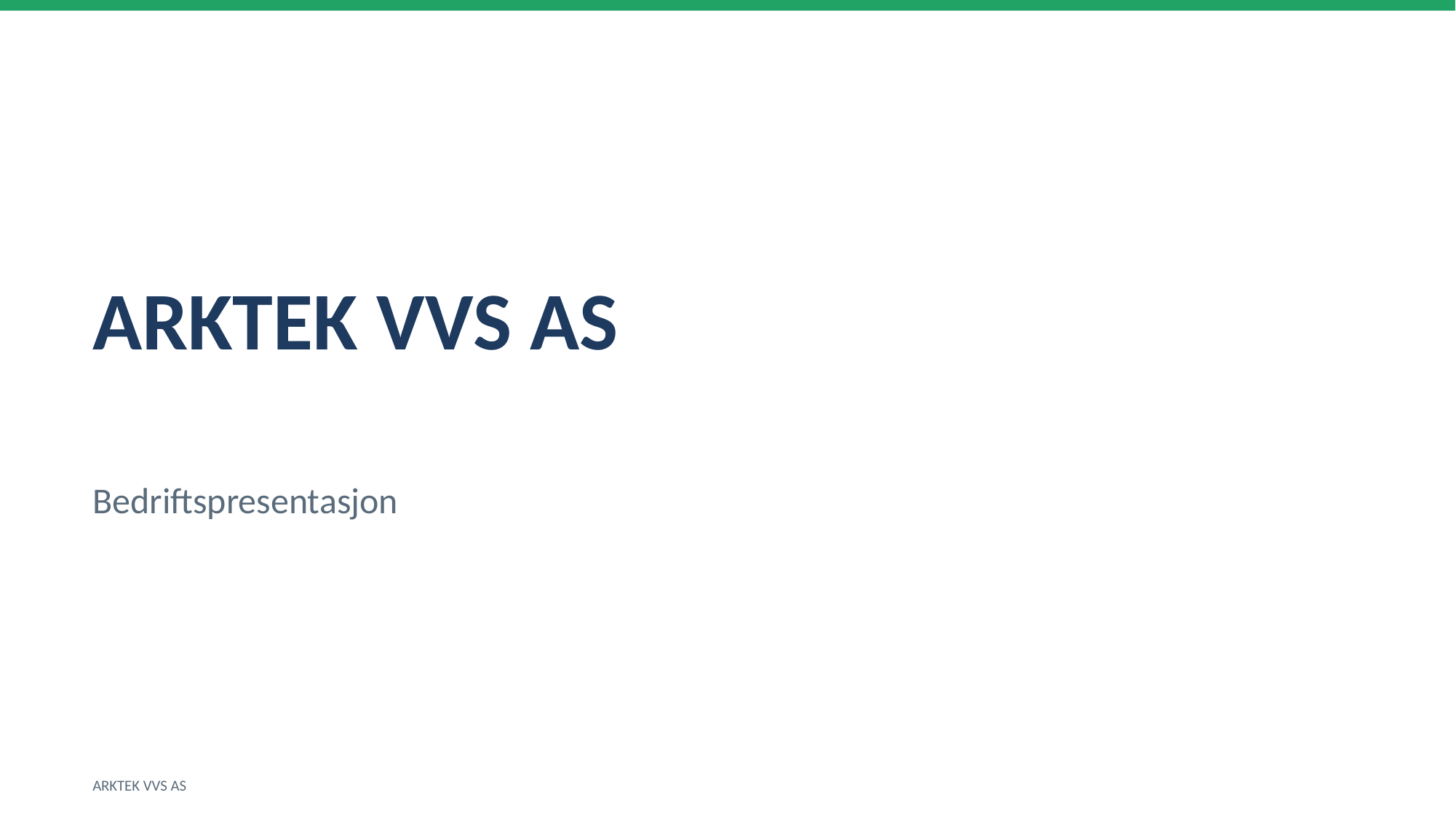

ARKTEK VVS AS
Bedriftspresentasjon
ARKTEK VVS AS